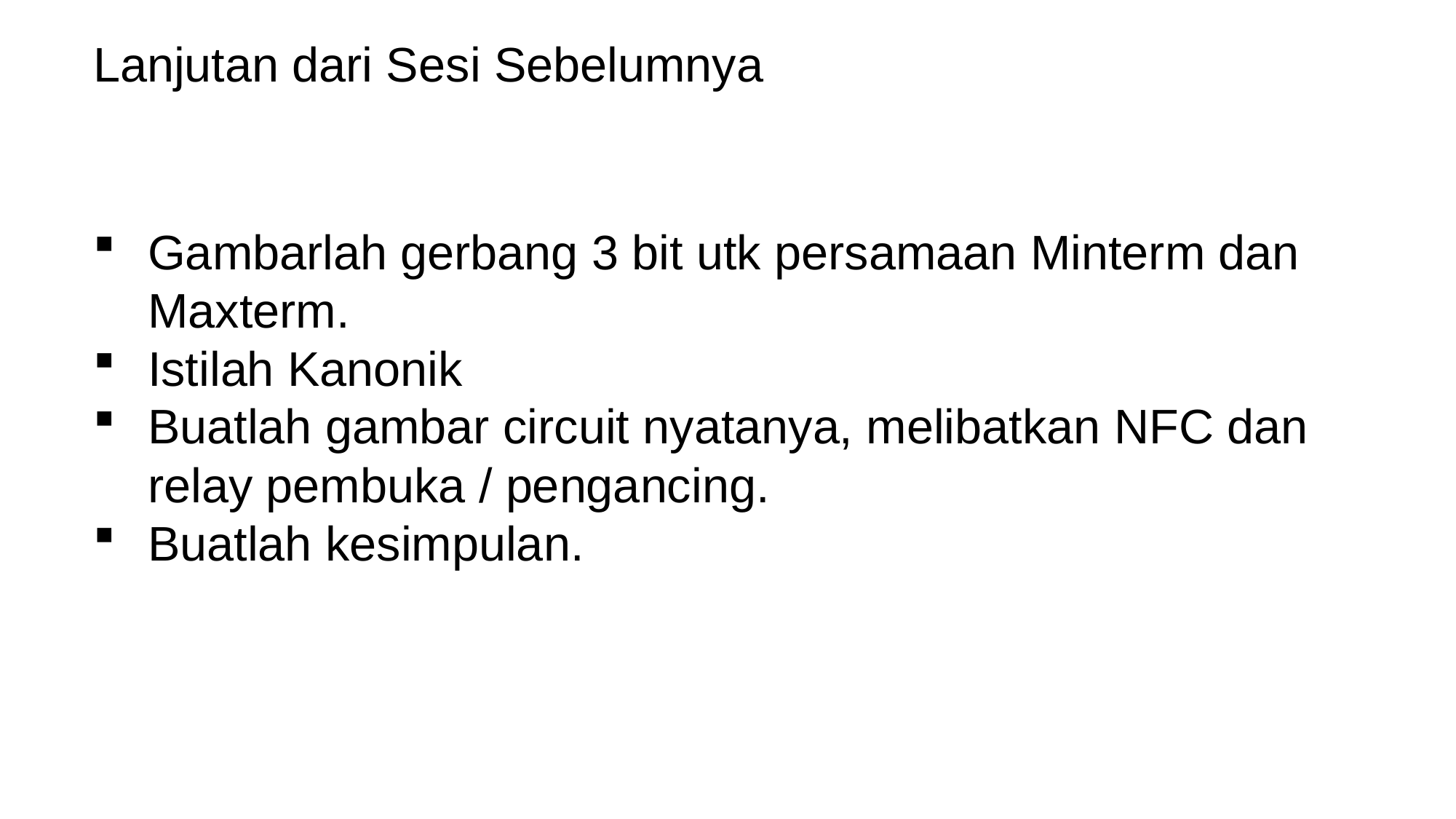

Lanjutan dari Sesi Sebelumnya
Gambarlah gerbang 3 bit utk persamaan Minterm dan Maxterm.
Istilah Kanonik
Buatlah gambar circuit nyatanya, melibatkan NFC dan relay pembuka / pengancing.
Buatlah kesimpulan.